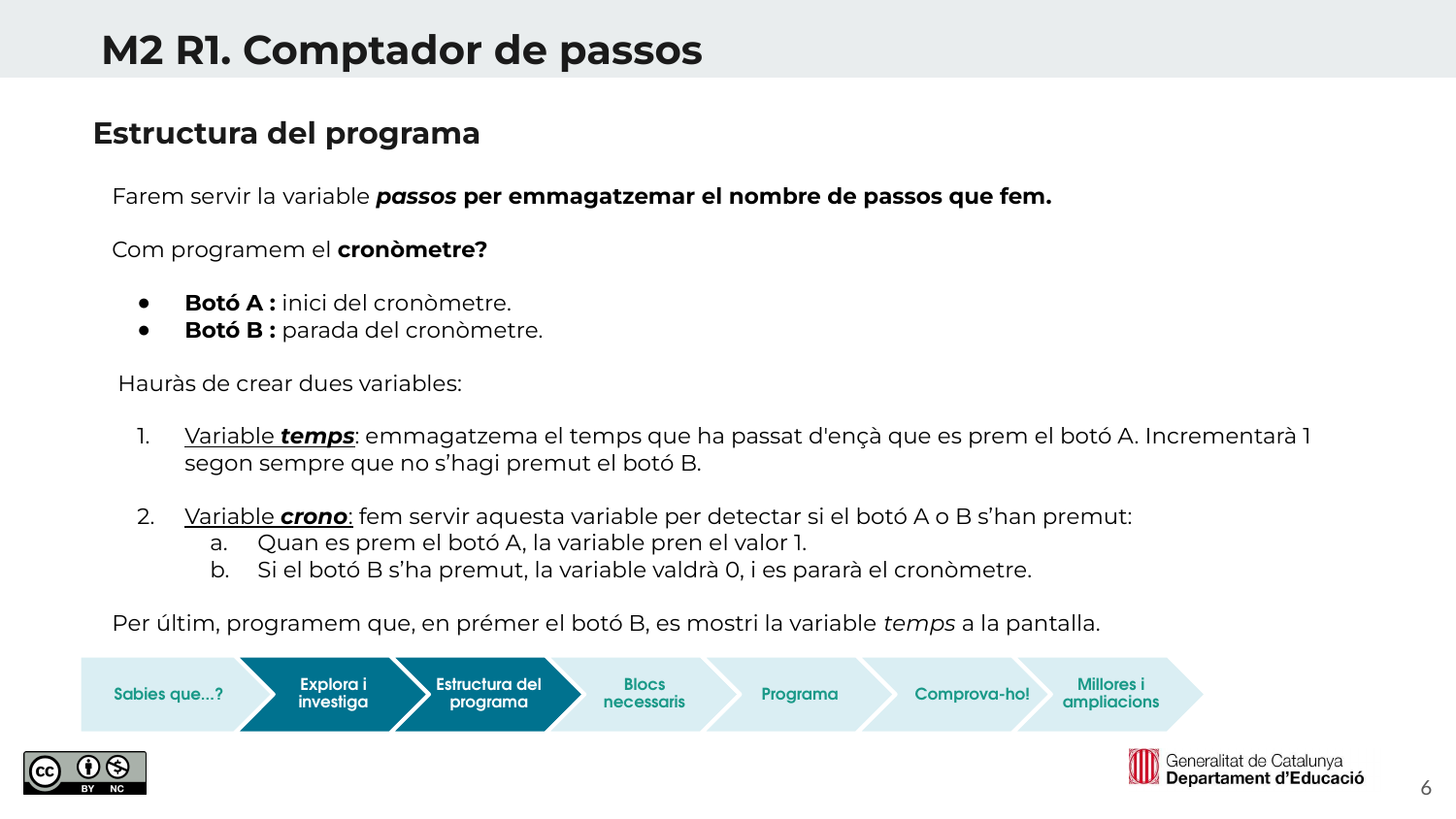

M2 R1. Comptador de passos

Farem servir la variable passos per emmagatzemar el nombre de passos que fem.

Com programem el cronòmetre?

Botó A : inici del cronòmetre.
Botó B : parada del cronòmetre.

 Hauràs de crear dues variables:

Variable temps: emmagatzema el temps que ha passat d'ençà que es prem el botó A. Incrementarà 1 segon sempre que no s’hagi premut el botó B.

Variable crono: fem servir aquesta variable per detectar si el botó A o B s’han premut:
Quan es prem el botó A, la variable pren el valor 1.
Si el botó B s’ha premut, la variable valdrà 0, i es pararà el cronòmetre.

Per últim, programem que, en prémer el botó B, es mostri la variable temps a la pantalla.
Estructura del programa

Comprova-ho!

Sabies que...?

Explora i investiga

Estructura del programa

Blocs necessaris

Programa

Millores i ampliacions
6